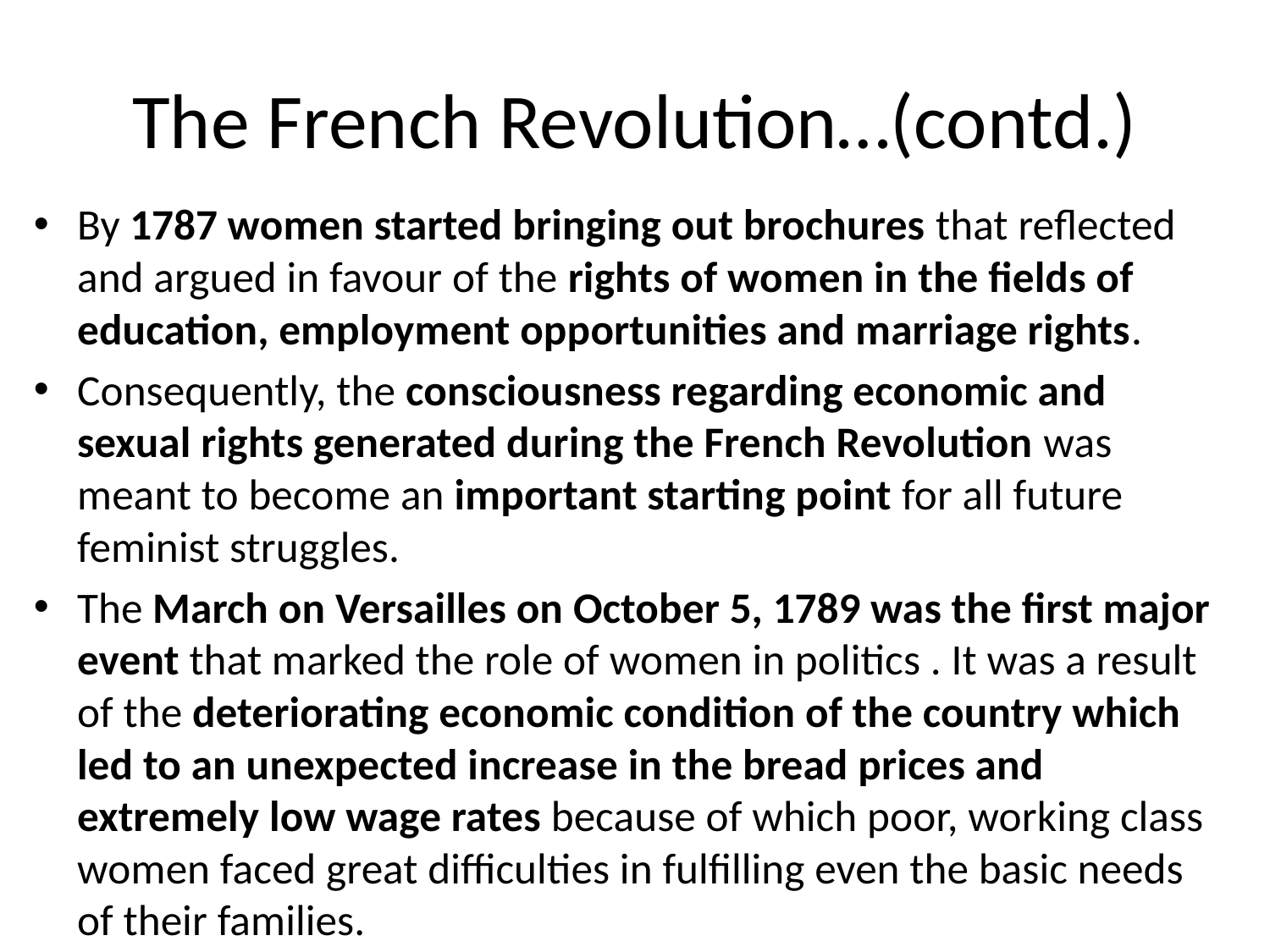

# The French Revolution…(contd.)
By 1787 women started bringing out brochures that reflected and argued in favour of the rights of women in the fields of education, employment opportunities and marriage rights.
Consequently, the consciousness regarding economic and sexual rights generated during the French Revolution was meant to become an important starting point for all future feminist struggles.
The March on Versailles on October 5, 1789 was the first major event that marked the role of women in politics . It was a result of the deteriorating economic condition of the country which led to an unexpected increase in the bread prices and extremely low wage rates because of which poor, working class women faced great difficulties in fulfilling even the basic needs of their families.